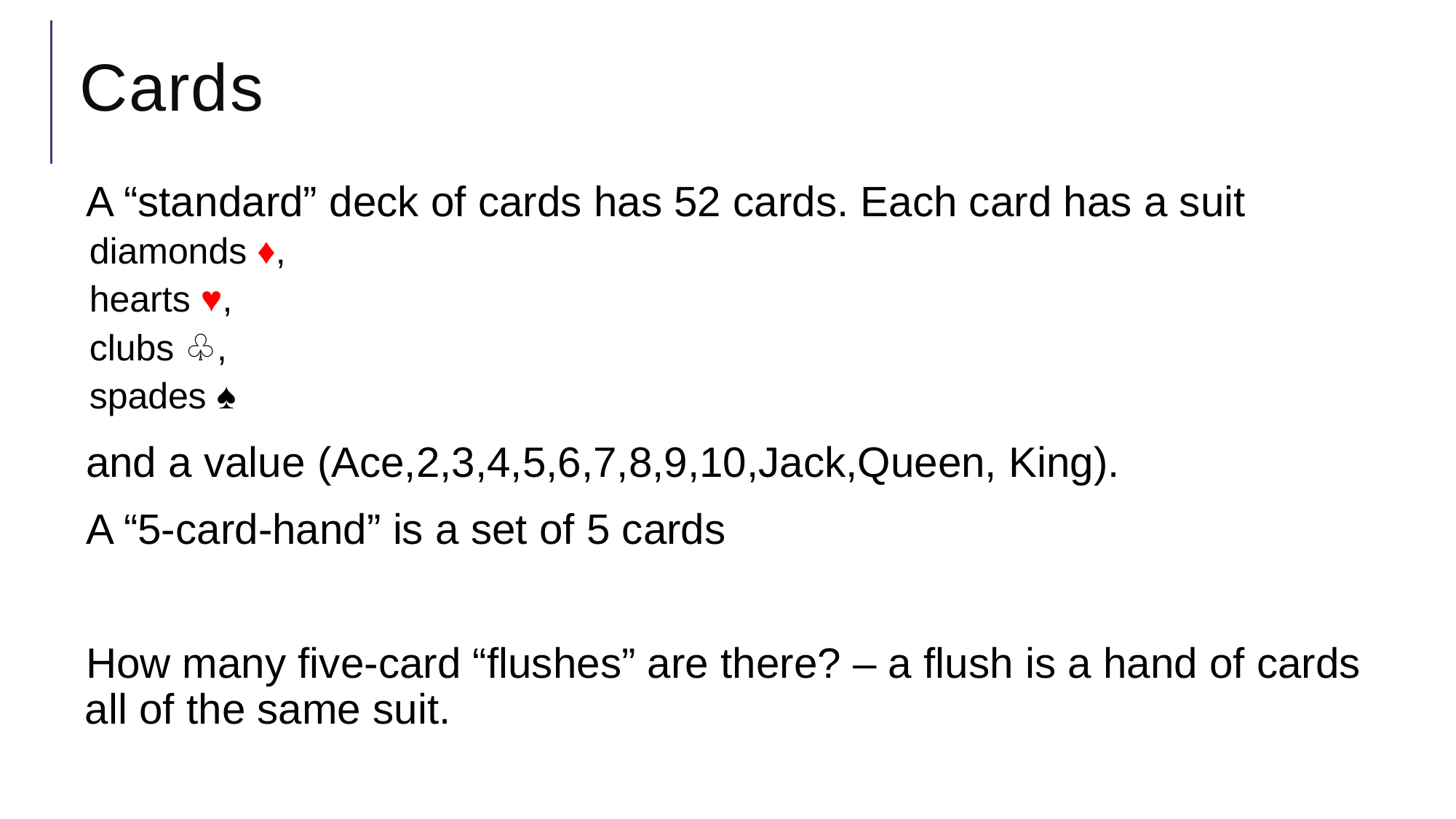

# Cards
A “standard” deck of cards has 52 cards. Each card has a suit
diamonds ️♦,
hearts ♥️,
clubs ♧,
spades ♠️
and a value (Ace,2,3,4,5,6,7,8,9,10,Jack,Queen, King).
A “5-card-hand” is a set of 5 cards

How many five-card “flushes” are there? – a flush is a hand of cards all of the same suit.